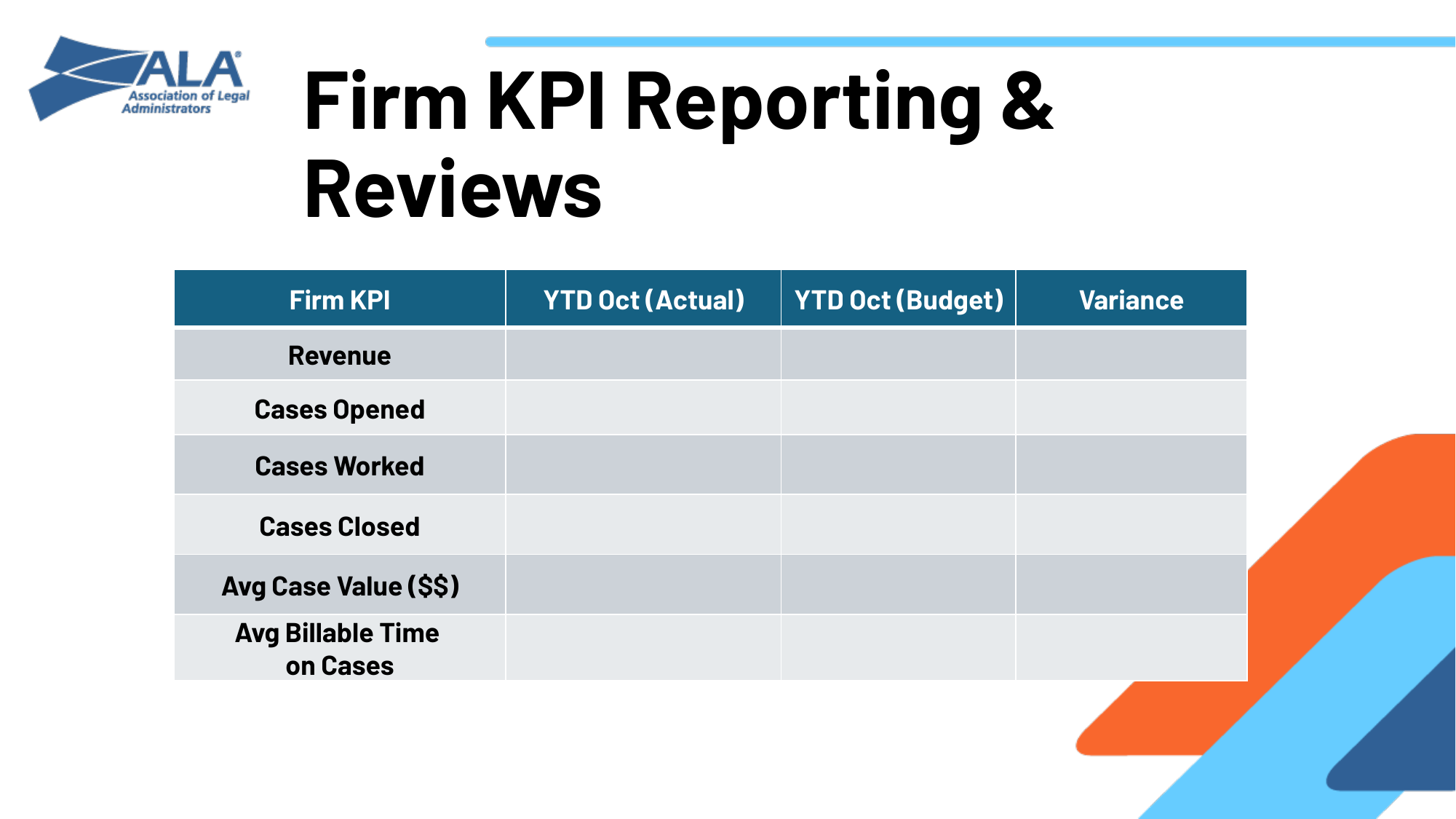

# Firm KPI Reporting & Reviews
| Firm KPI | YTD Oct (Actual) | YTD Oct (Budget) | Variance |
| --- | --- | --- | --- |
| Revenue |  |  |  |
| Cases Opened |  |  |  |
| Cases Worked |  |  |  |
| Cases Closed |  |  |  |
| Avg Case Value ($$) |  |  |  |
| Avg Billable Time on Cases |  |  |  |